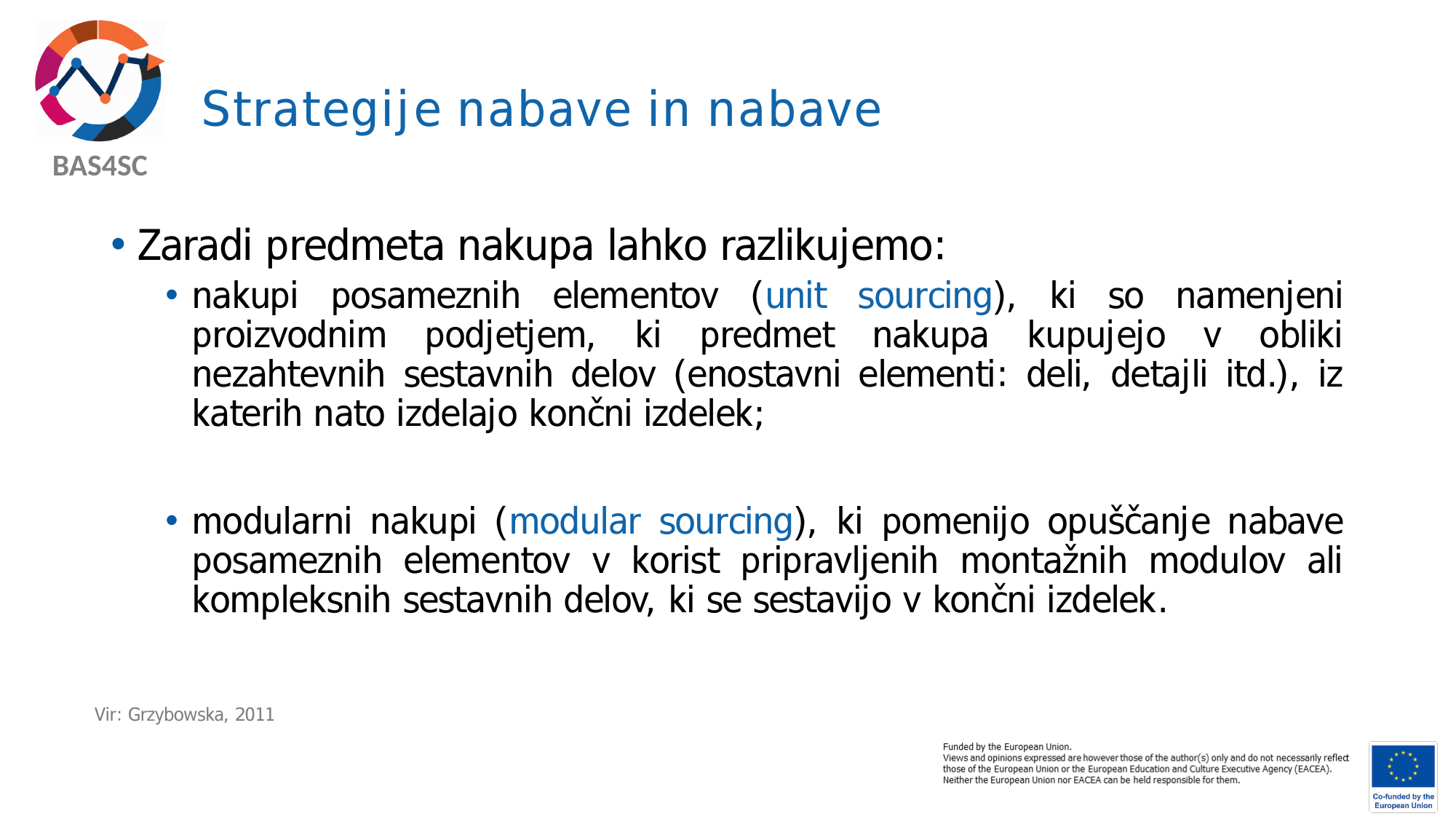

# Strategije nabave in nabave
Zaradi predmeta nakupa lahko razlikujemo:
nakupi posameznih elementov (unit sourcing), ki so namenjeni proizvodnim podjetjem, ki predmet nakupa kupujejo v obliki nezahtevnih sestavnih delov (enostavni elementi: deli, detajli itd.), iz katerih nato izdelajo končni izdelek;

modularni nakupi (modular sourcing), ki pomenijo opuščanje nabave posameznih elementov v korist pripravljenih montažnih modulov ali kompleksnih sestavnih delov, ki se sestavijo v končni izdelek.
Vir: Grzybowska, 2011